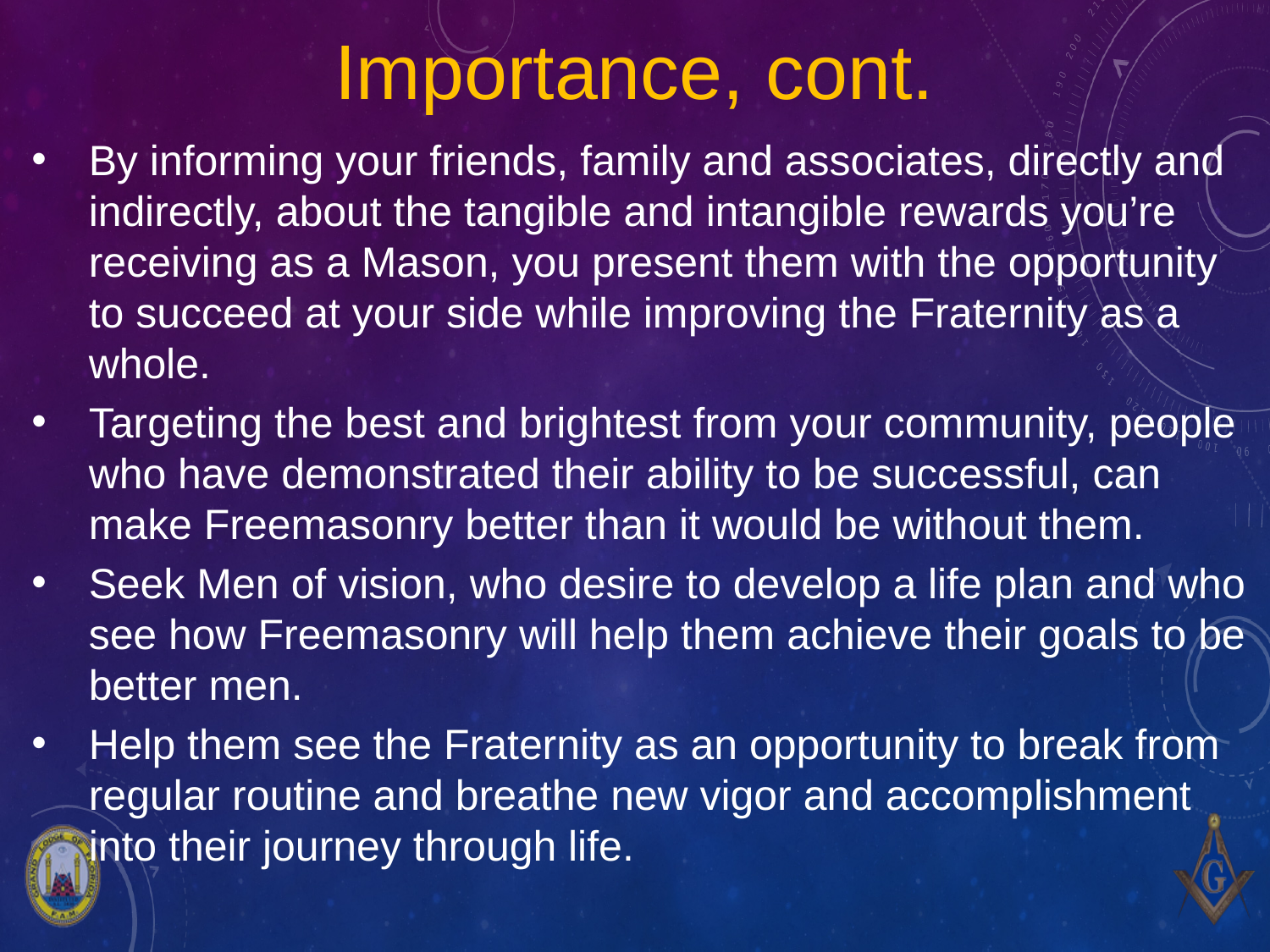

Importance, cont.
By informing your friends, family and associates, directly and indirectly, about the tangible and intangible rewards you’re receiving as a Mason, you present them with the opportunity to succeed at your side while improving the Fraternity as a whole.
Targeting the best and brightest from your community, people who have demonstrated their ability to be successful, can make Freemasonry better than it would be without them.
Seek Men of vision, who desire to develop a life plan and who see how Freemasonry will help them achieve their goals to be better men.
Help them see the Fraternity as an opportunity to break from regular routine and breathe new vigor and accomplishment into their journey through life.